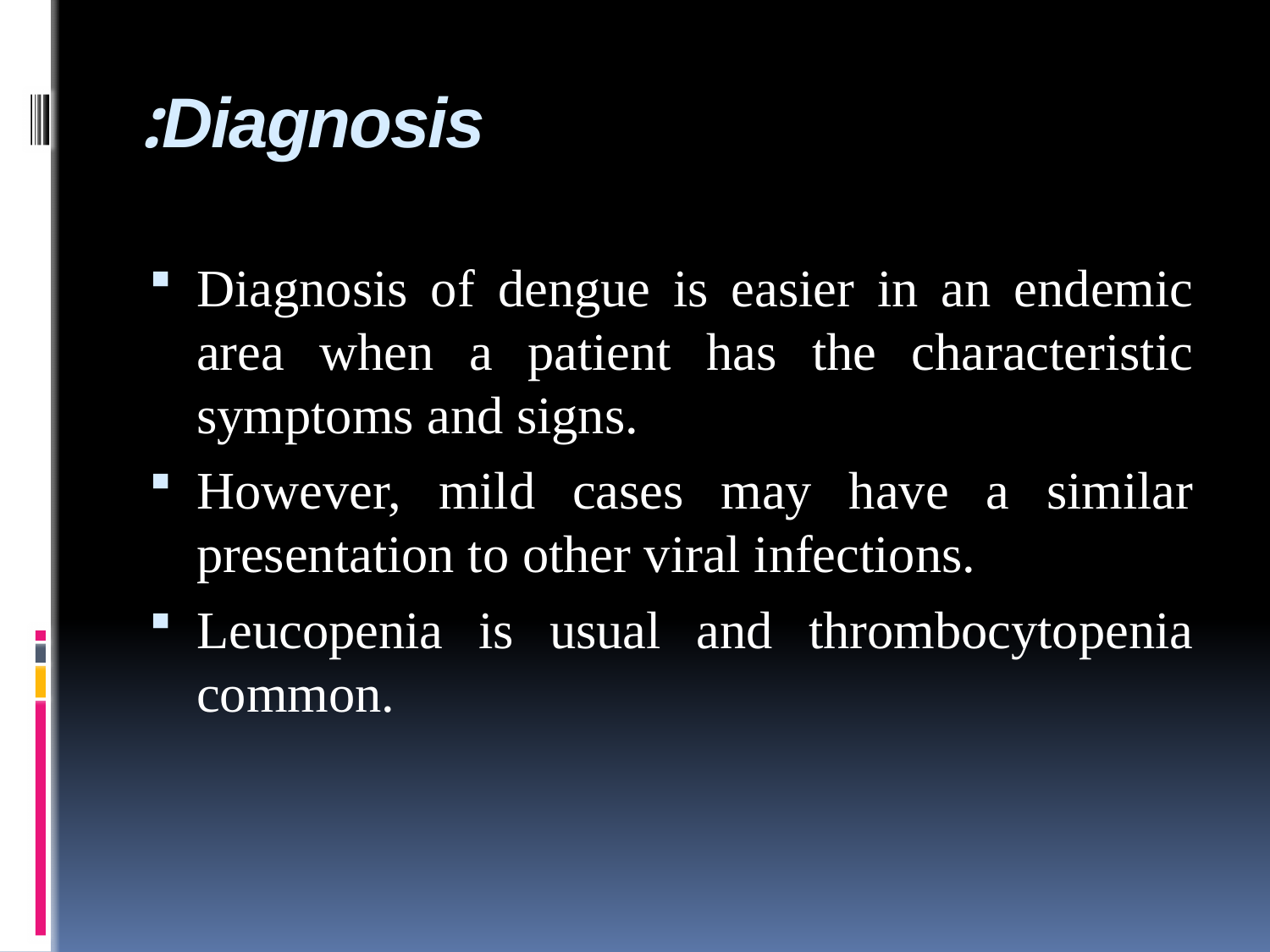

# Diagnosis:
Diagnosis of dengue is easier in an endemic area when a patient has the characteristic symptoms and signs.
However, mild cases may have a similar presentation to other viral infections.
Leucopenia is usual and thrombocytopenia common.